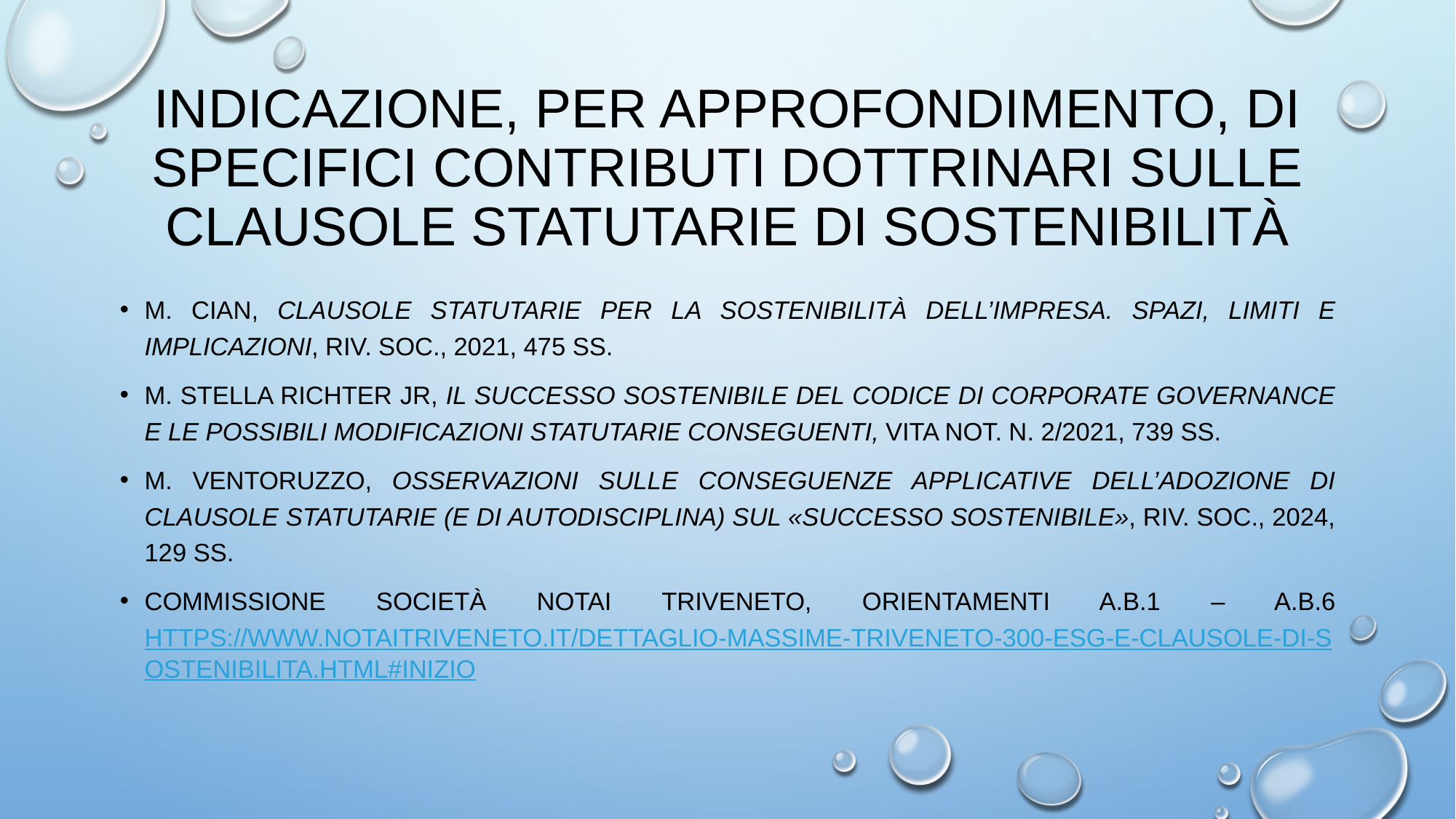

# Indicazione, per approfondimento, di specifici contributi dottrinari sulle clausole statutarie di sostenibilità
M. cian, clausole statutarie per la sostenibilità dell’impresa. Spazi, limiti e implicazioni, Riv. Soc., 2021, 475 ss.
m. stella richter jr, il successo sostenibile del codice di corporate governance e le possibili modificazioni statutarie conseguenti, vita Not. N. 2/2021, 739 ss.
M. ventoruzzo, osservazioni sulle conseguenze applicative dell’adozione di clausole statutarie (e di autodisciplina) sul «successo sostenibile», riv. Soc., 2024, 129 ss.
Commissione società NOTAI triveneto, orientamenti A.B.1 – a.b.6 https://www.notaitriveneto.it/dettaglio-massime-triveneto-300-esg-e-clausole-di-sostenibilita.html#inizio